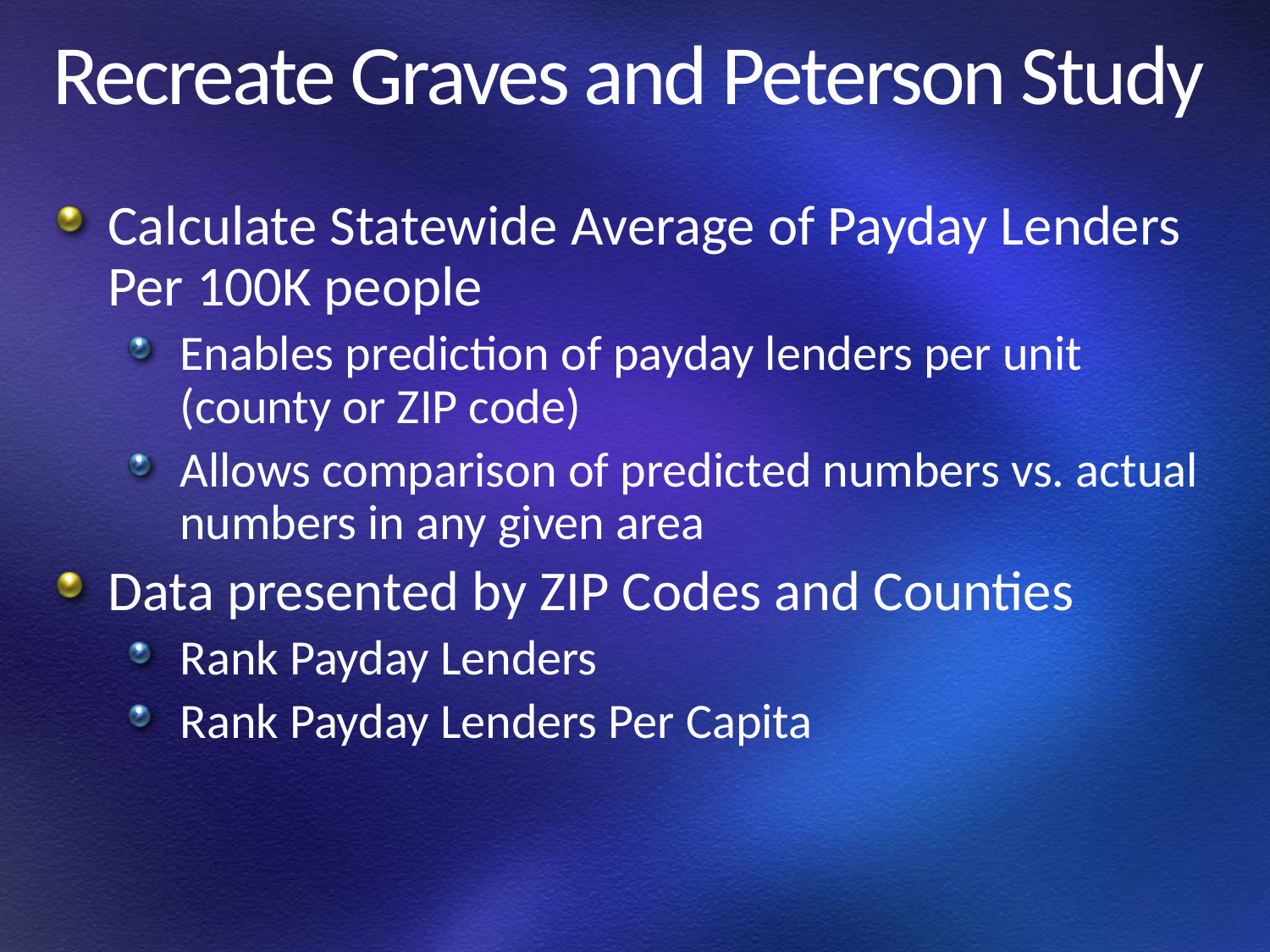

# Recreate Graves and Peterson Study
Calculate Statewide Average of Payday Lenders Per 100K people
Enables prediction of payday lenders per unit (county or ZIP code)
Allows comparison of predicted numbers vs. actual numbers in any given area
Data presented by ZIP Codes and Counties
Rank Payday Lenders
Rank Payday Lenders Per Capita